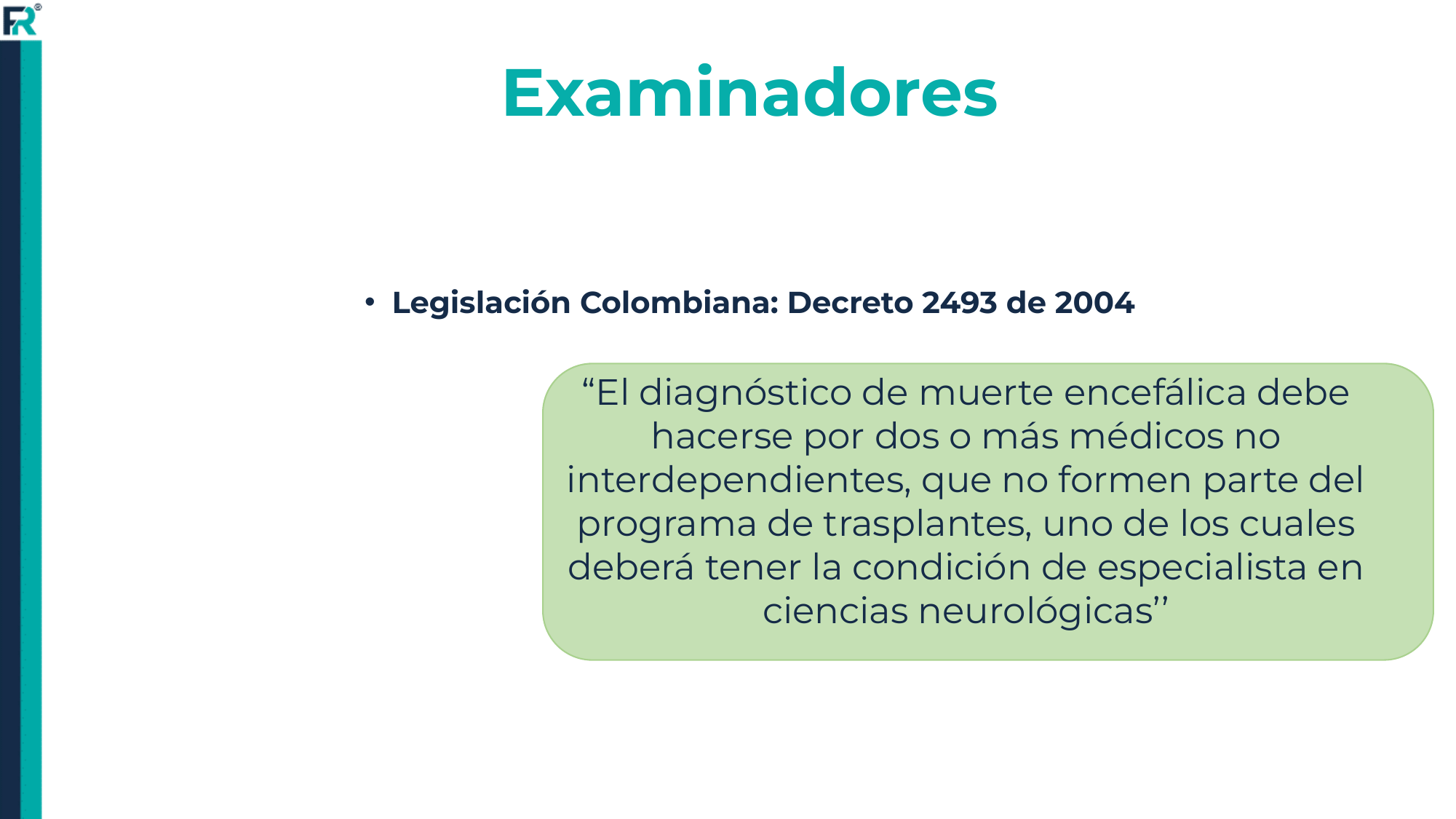

# Examinadores
Legislación Colombiana: Decreto 2493 de 2004

“El diagnóstico de muerte encefálica debe hacerse por dos o más médicos no interdependientes, que no formen parte del programa de trasplantes, uno de los cuales deberá tener la condición de especialista en ciencias neurológicas’’